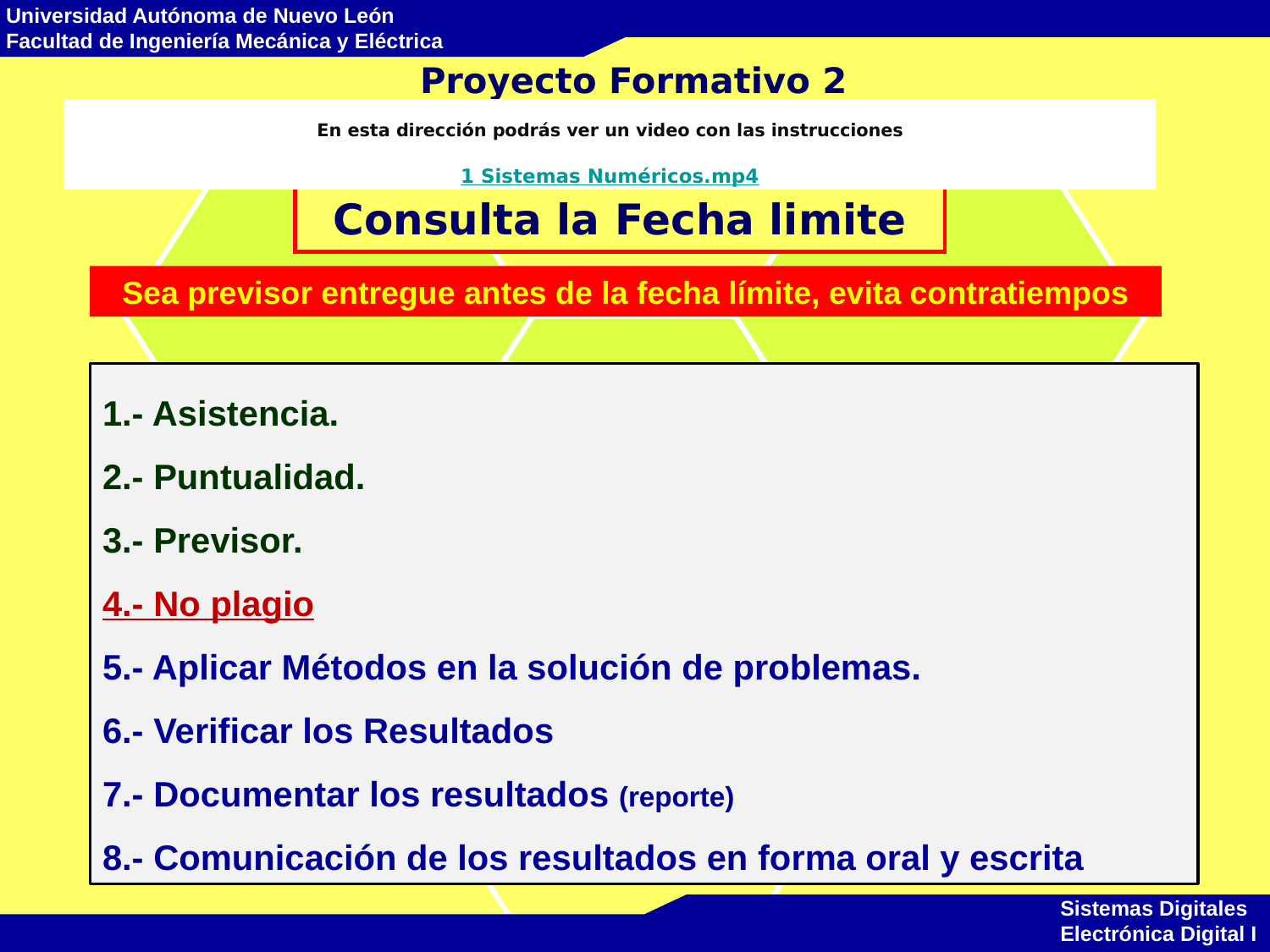

# Proyecto Formativo 2
| En esta dirección podrás ver un video con las instrucciones |
| --- |
| 1 Sistemas Numéricos.mp4 |
Consulta la Fecha limite
Sea previsor entregue antes de la fecha límite, evita contratiempos
1.- Asistencia.
2.- Puntualidad.
3.- Previsor.
4.- No plagio
5.- Aplicar Métodos en la solución de problemas.
6.- Verificar los Resultados
7.- Documentar los resultados (reporte)
8.- Comunicación de los resultados en forma oral y escrita